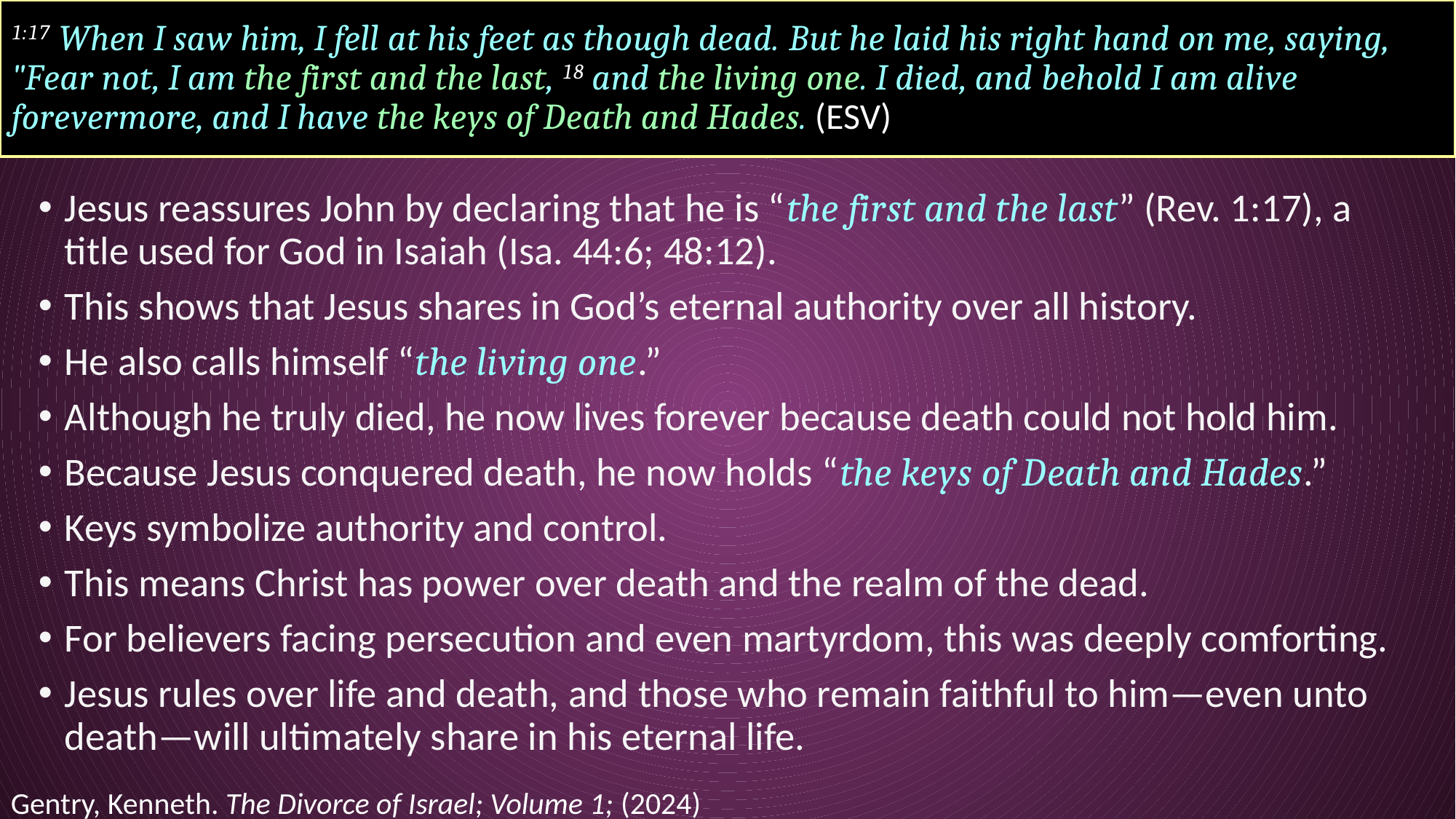

# 1:17 When I saw him, I fell at his feet as though dead. But he laid his right hand on me, saying, "Fear not, I am the first and the last, 18 and the living one. I died, and behold I am alive forevermore, and I have the keys of Death and Hades. (ESV)
Jesus reassures John by declaring that he is “the first and the last” (Rev. 1:17), a title used for God in Isaiah (Isa. 44:6; 48:12).
This shows that Jesus shares in God’s eternal authority over all history.
He also calls himself “the living one.”
Although he truly died, he now lives forever because death could not hold him.
Because Jesus conquered death, he now holds “the keys of Death and Hades.”
Keys symbolize authority and control.
This means Christ has power over death and the realm of the dead.
For believers facing persecution and even martyrdom, this was deeply comforting.
Jesus rules over life and death, and those who remain faithful to him—even unto death—will ultimately share in his eternal life.
Gentry, Kenneth. The Divorce of Israel; Volume 1; (2024)